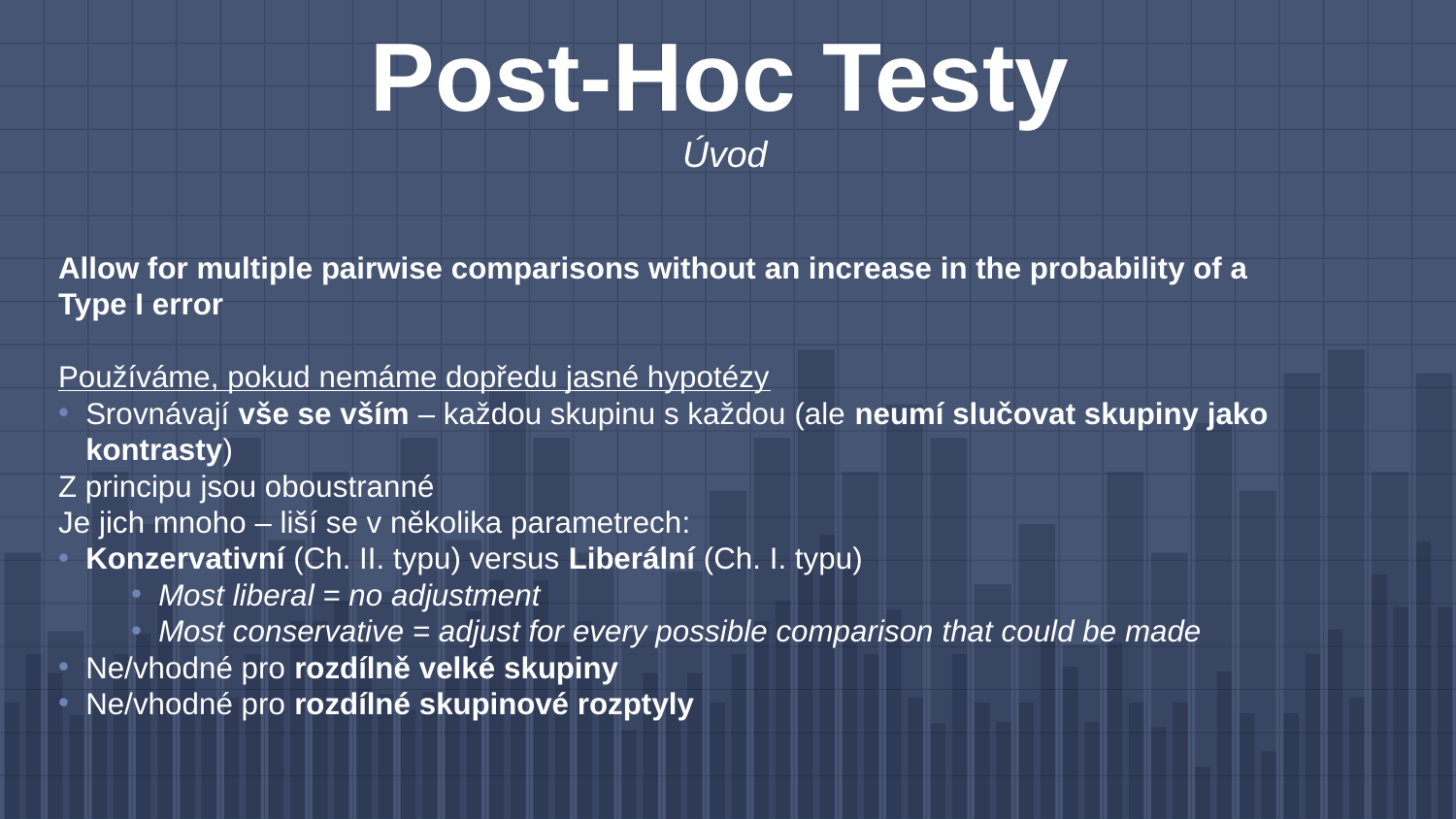

# Post-Hoc Testy Úvod
Allow for multiple pairwise comparisons without an increase in the probability of a Type I error

Používáme, pokud nemáme dopředu jasné hypotézy
Srovnávají vše se vším – každou skupinu s každou (ale neumí slučovat skupiny jako kontrasty)
Z principu jsou oboustranné
Je jich mnoho – liší se v několika parametrech:
Konzervativní (Ch. II. typu) versus Liberální (Ch. I. typu)
Most liberal = no adjustment
Most conservative = adjust for every possible comparison that could be made
Ne/vhodné pro rozdílně velké skupiny
Ne/vhodné pro rozdílné skupinové rozptyly